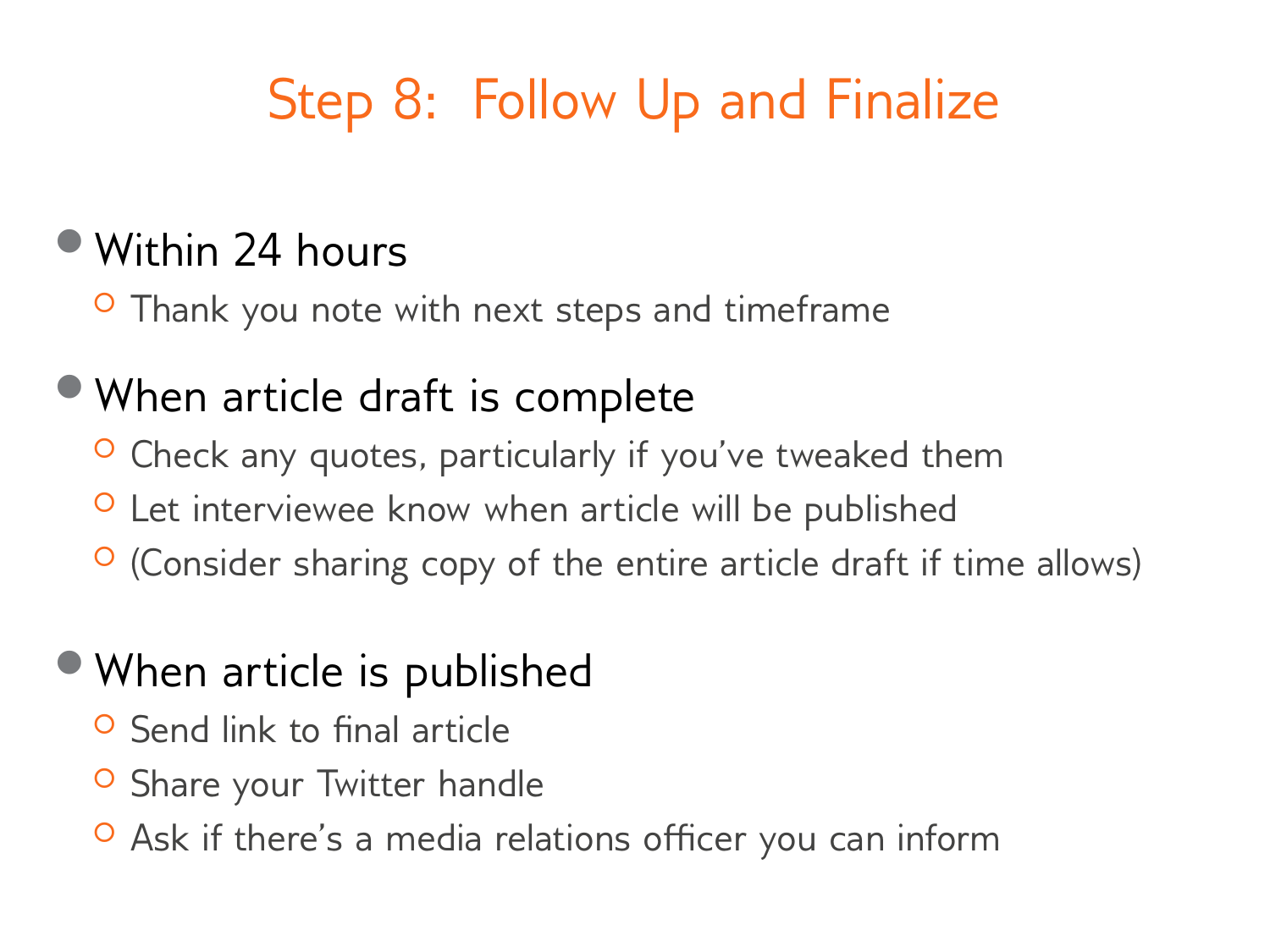

# Step 8:  Follow Up and Finalize
Within 24 hours
Thank you note with next steps and timeframe

When article draft is complete
Check any quotes, particularly if you’ve tweaked them
Let interviewee know when article will be published
(Consider sharing copy of the entire article draft if time allows)

When article is published
Send link to final article
Share your Twitter handle
Ask if there’s a media relations officer you can inform